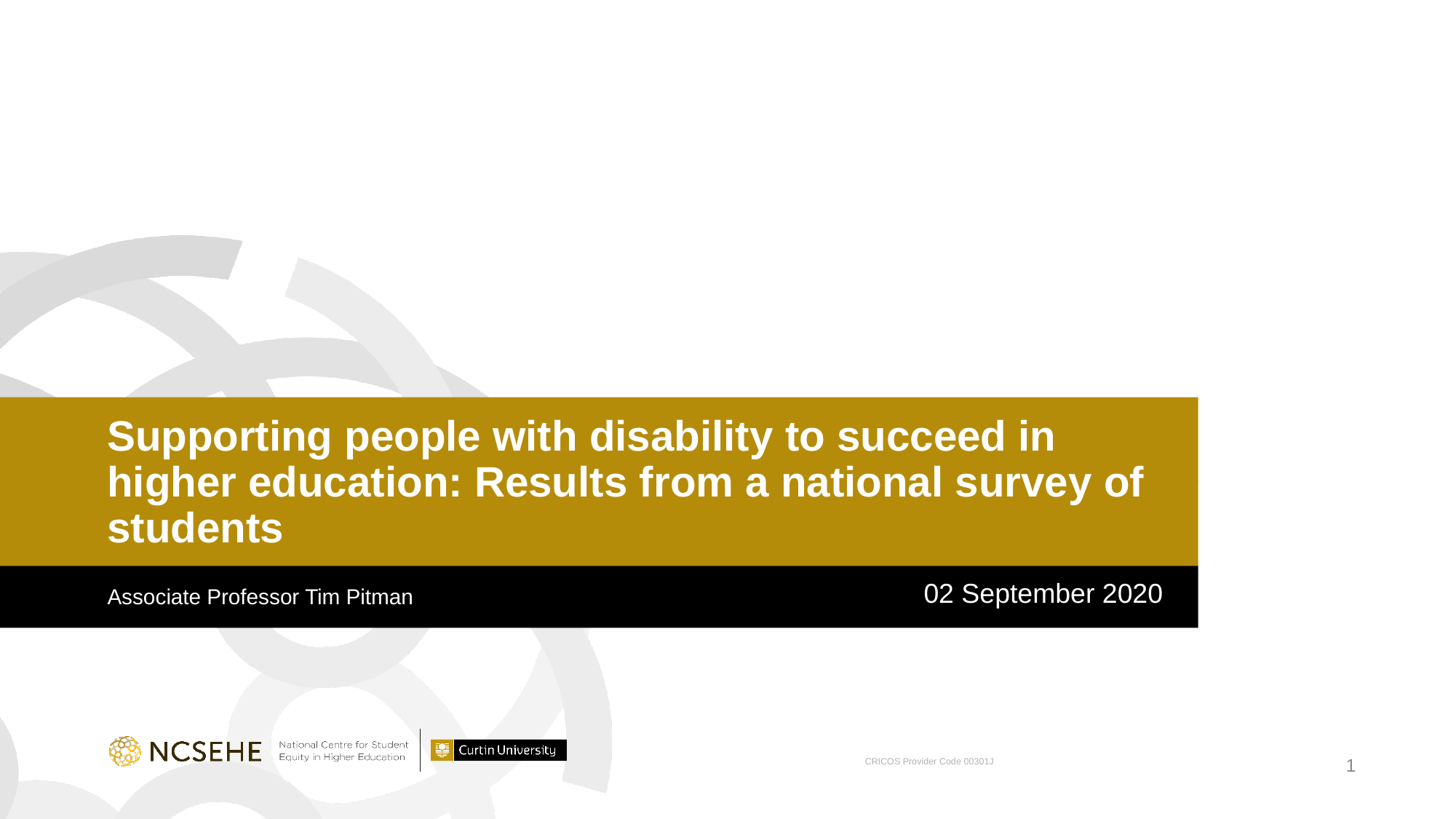

# Supporting people with disability to succeed in higher education: Results from a national survey of students
02 September 2020
Associate Professor Tim Pitman